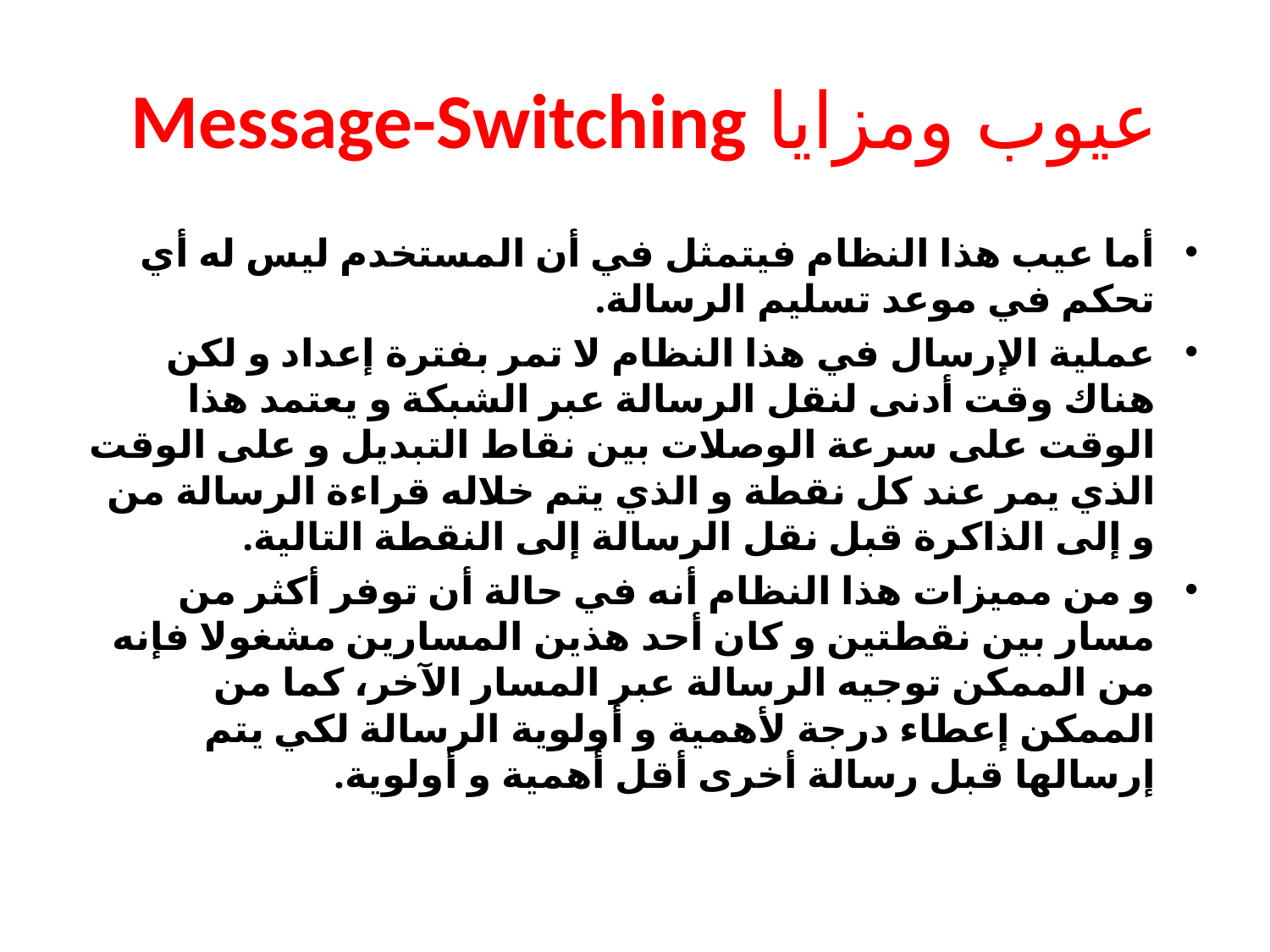

# عيوب ومزايا Message-Switching
أما عيب هذا النظام فيتمثل في أن المستخدم ليس له أي تحكم في موعد تسليم الرسالة.
عملية الإرسال في هذا النظام لا تمر بفترة إعداد و لكن هناك وقت أدنى لنقل الرسالة عبر الشبكة و يعتمد هذا الوقت على سرعة الوصلات بين نقاط التبديل و على الوقت الذي يمر عند كل نقطة و الذي يتم خلاله قراءة الرسالة من و إلى الذاكرة قبل نقل الرسالة إلى النقطة التالية.
و من مميزات هذا النظام أنه في حالة أن توفر أكثر من مسار بين نقطتين و كان أحد هذين المسارين مشغولا فإنه من الممكن توجيه الرسالة عبر المسار الآخر، كما من الممكن إعطاء درجة لأهمية و أولوية الرسالة لكي يتم إرسالها قبل رسالة أخرى أقل أهمية و أولوية.